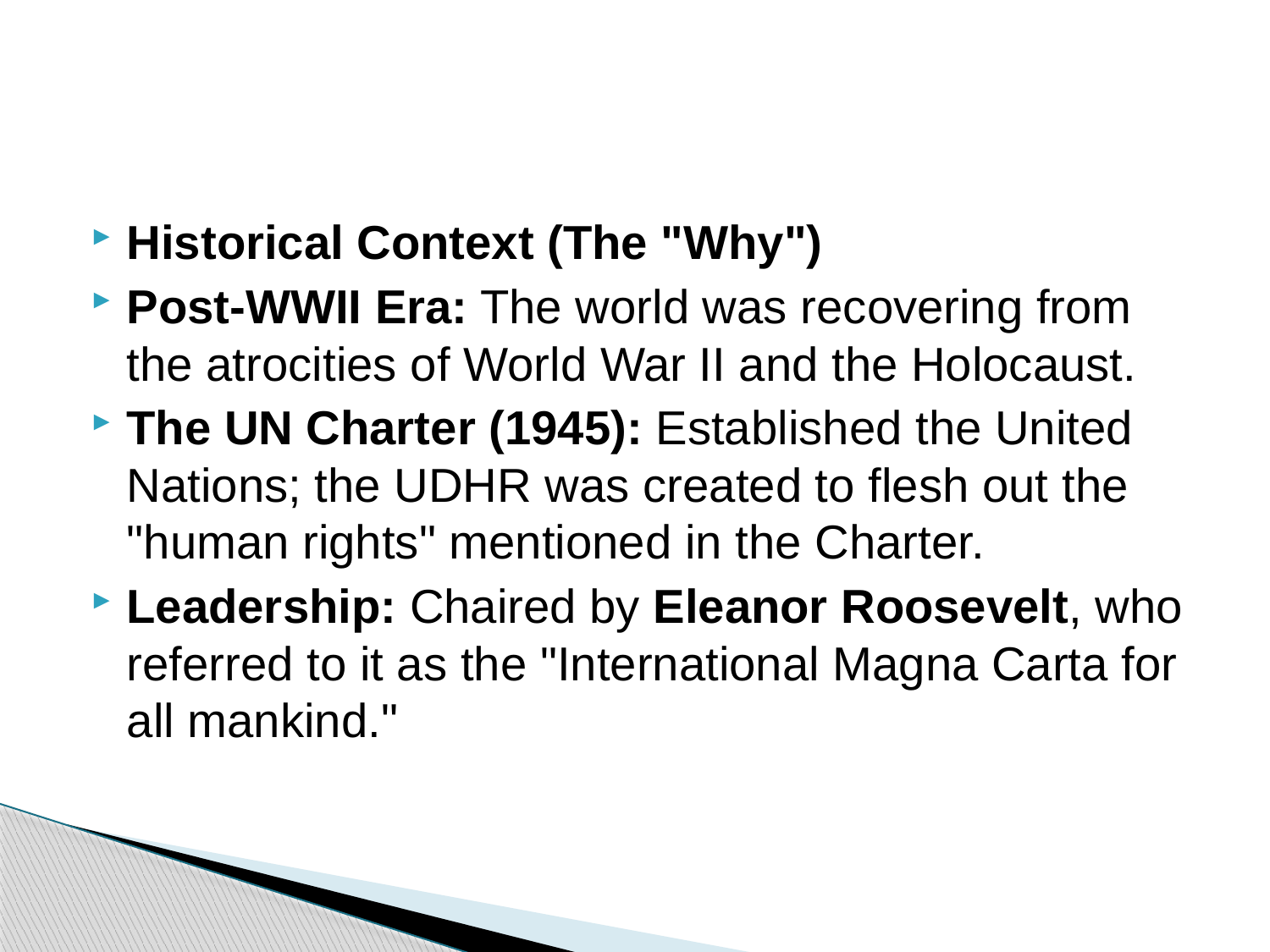

#
Historical Context (The "Why")
Post-WWII Era: The world was recovering from the atrocities of World War II and the Holocaust.
The UN Charter (1945): Established the United Nations; the UDHR was created to flesh out the "human rights" mentioned in the Charter.
Leadership: Chaired by Eleanor Roosevelt, who referred to it as the "International Magna Carta for all mankind."